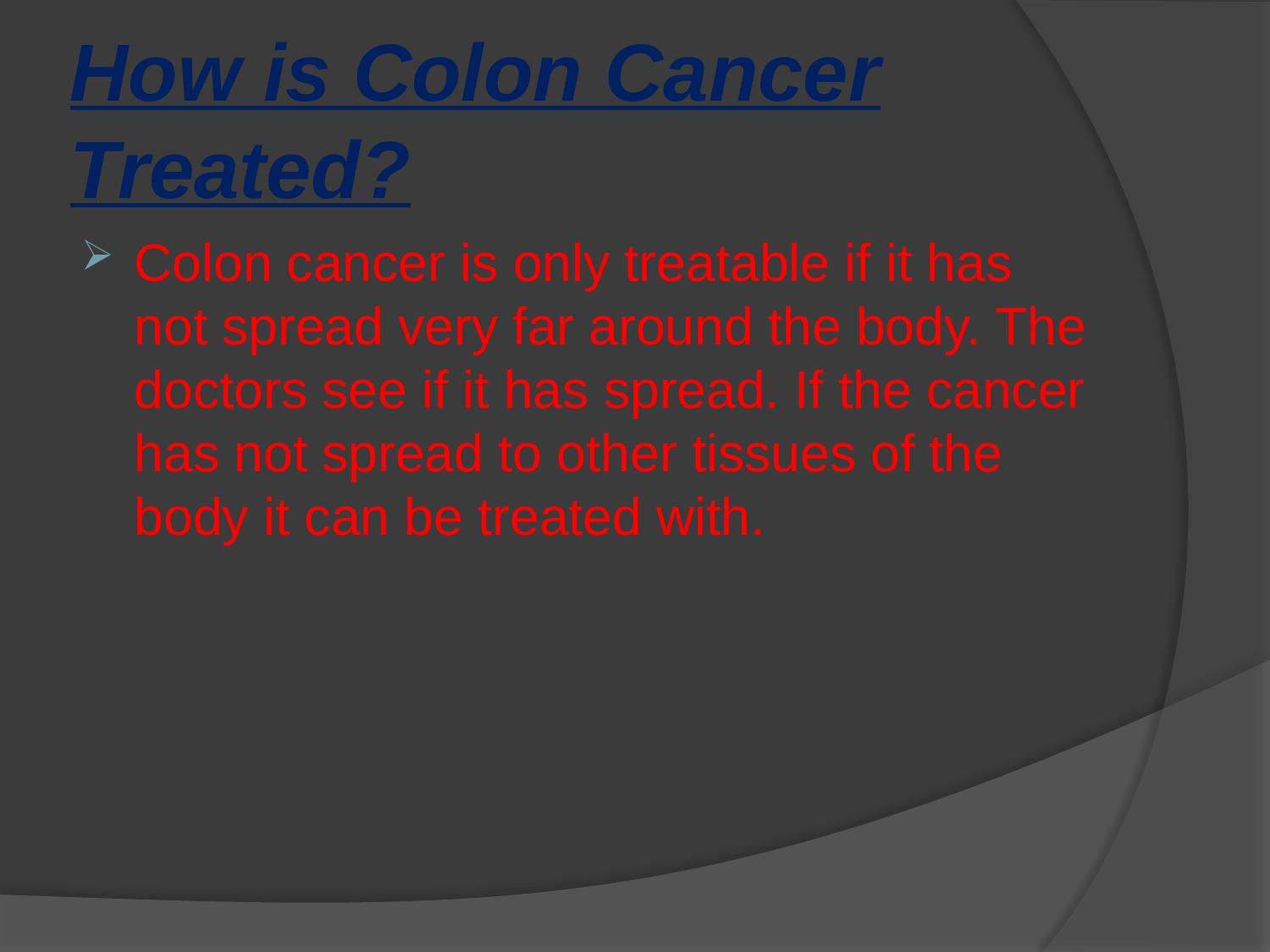

# How is Colon Cancer Treated?
Colon cancer is only treatable if it has not spread very far around the body. The doctors see if it has spread. If the cancer has not spread to other tissues of the body it can be treated with.